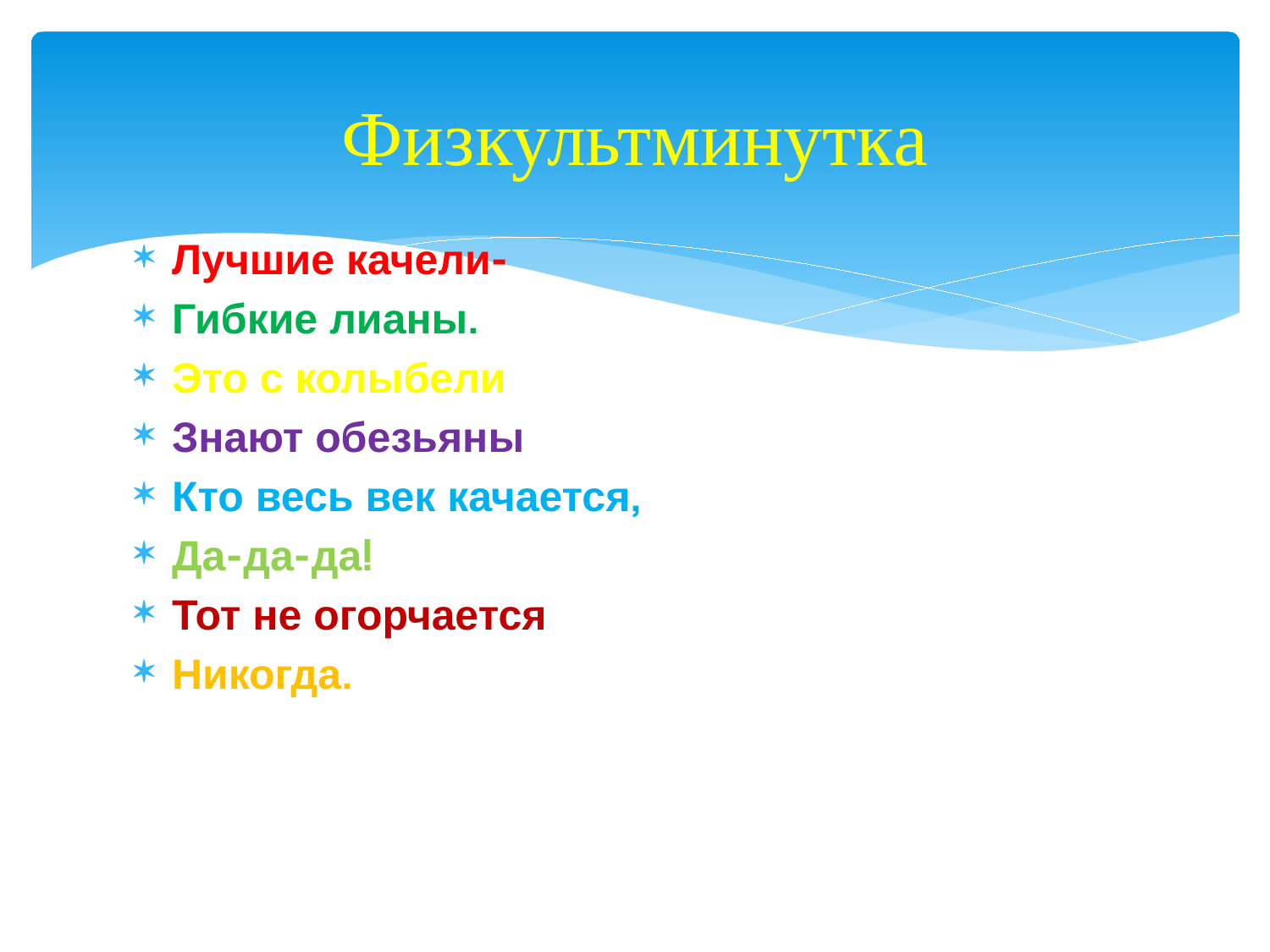

# Физкультминутка
Лучшие качели-
Гибкие лианы.
Это с колыбели
Знают обезьяны
Кто весь век качается,
Да-да-да!
Тот не огорчается
Никогда.